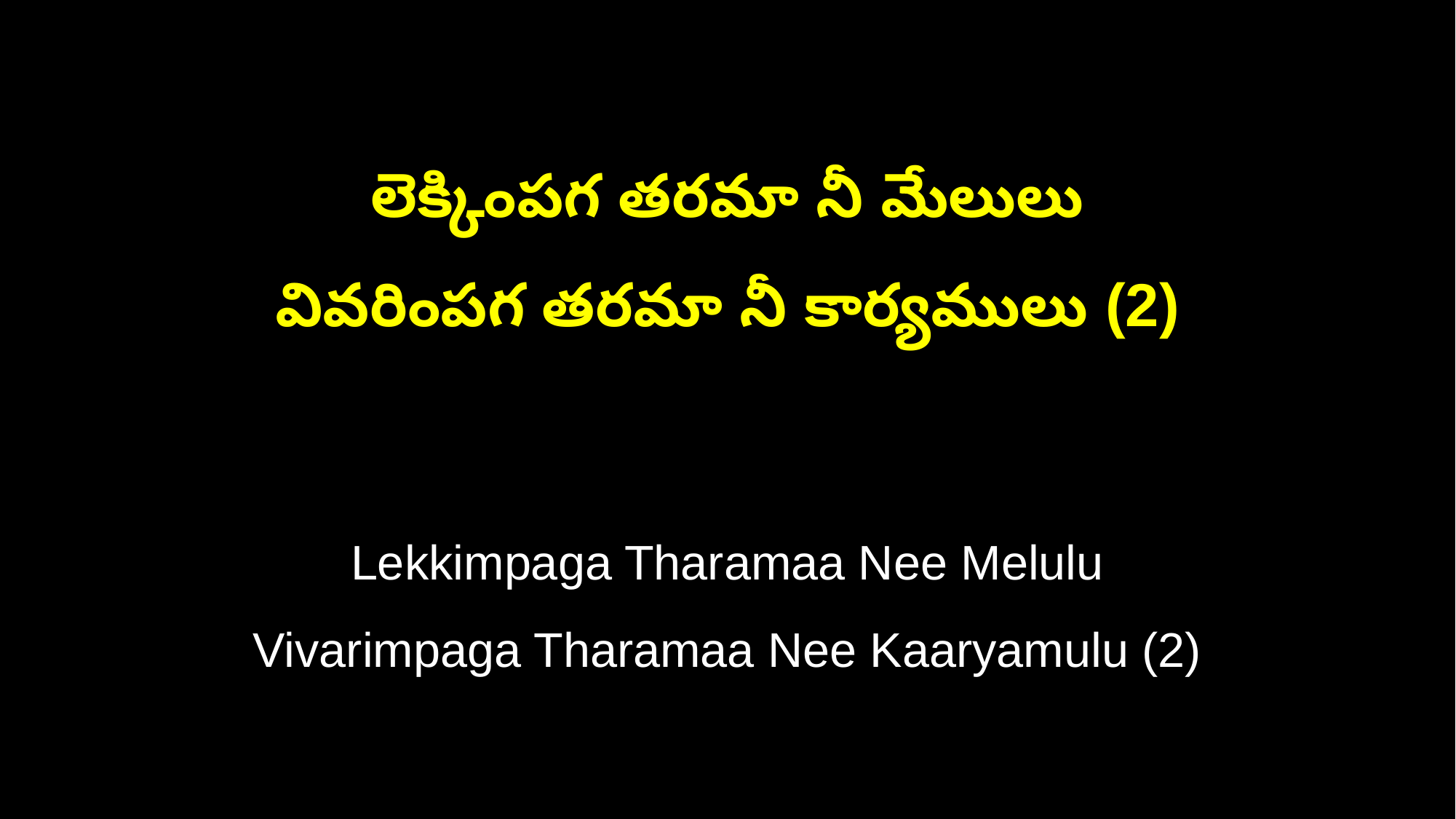

లెక్కింపగ తరమా నీ మేలులు
వివరింపగ తరమా నీ కార్యములు (2)
Lekkimpaga Tharamaa Nee Melulu
Vivarimpaga Tharamaa Nee Kaaryamulu (2)